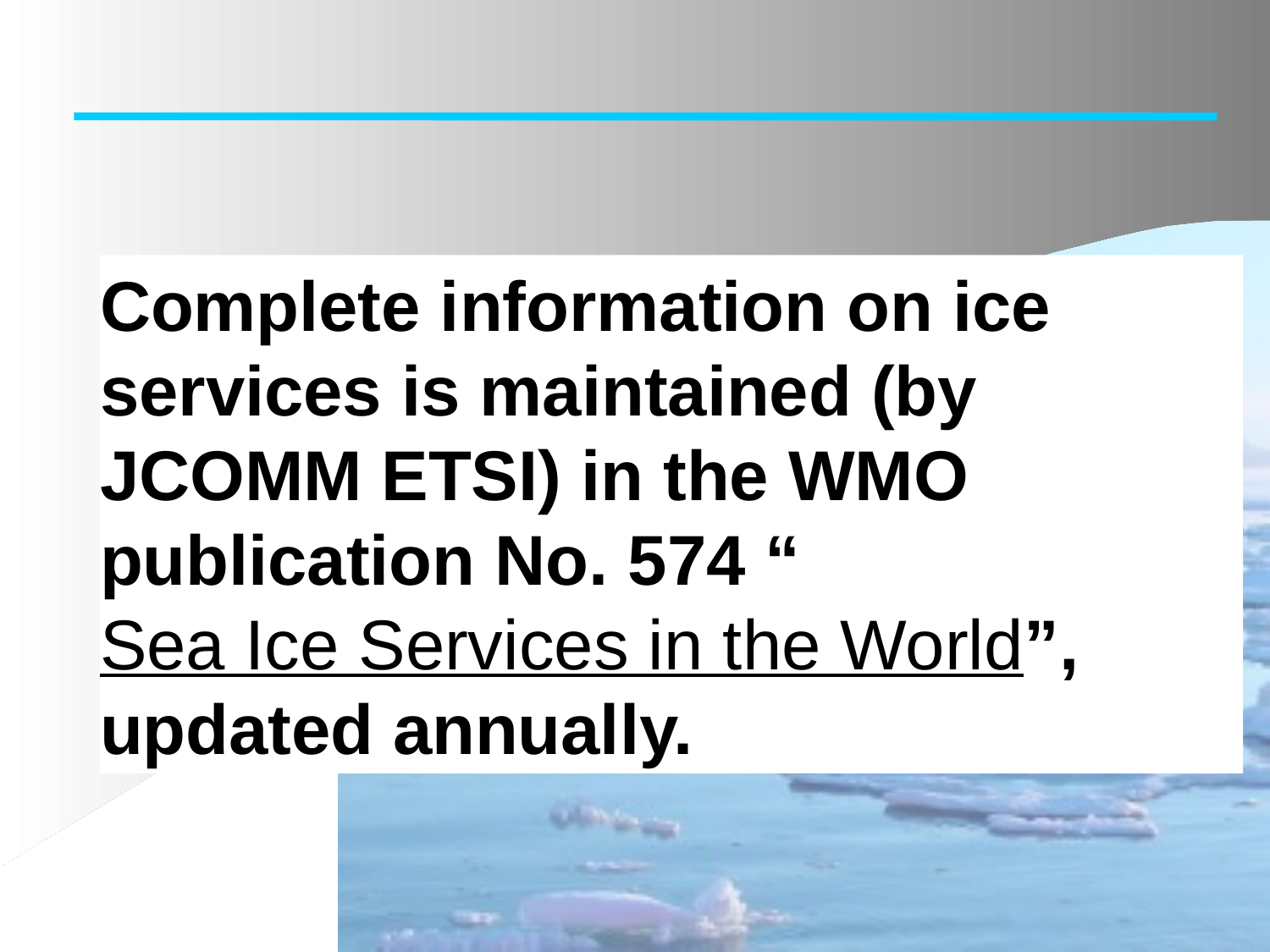

Complete information on ice services is maintained (by JCOMM ETSI) in the WMO publication No. 574 “Sea Ice Services in the World”, updated annually.